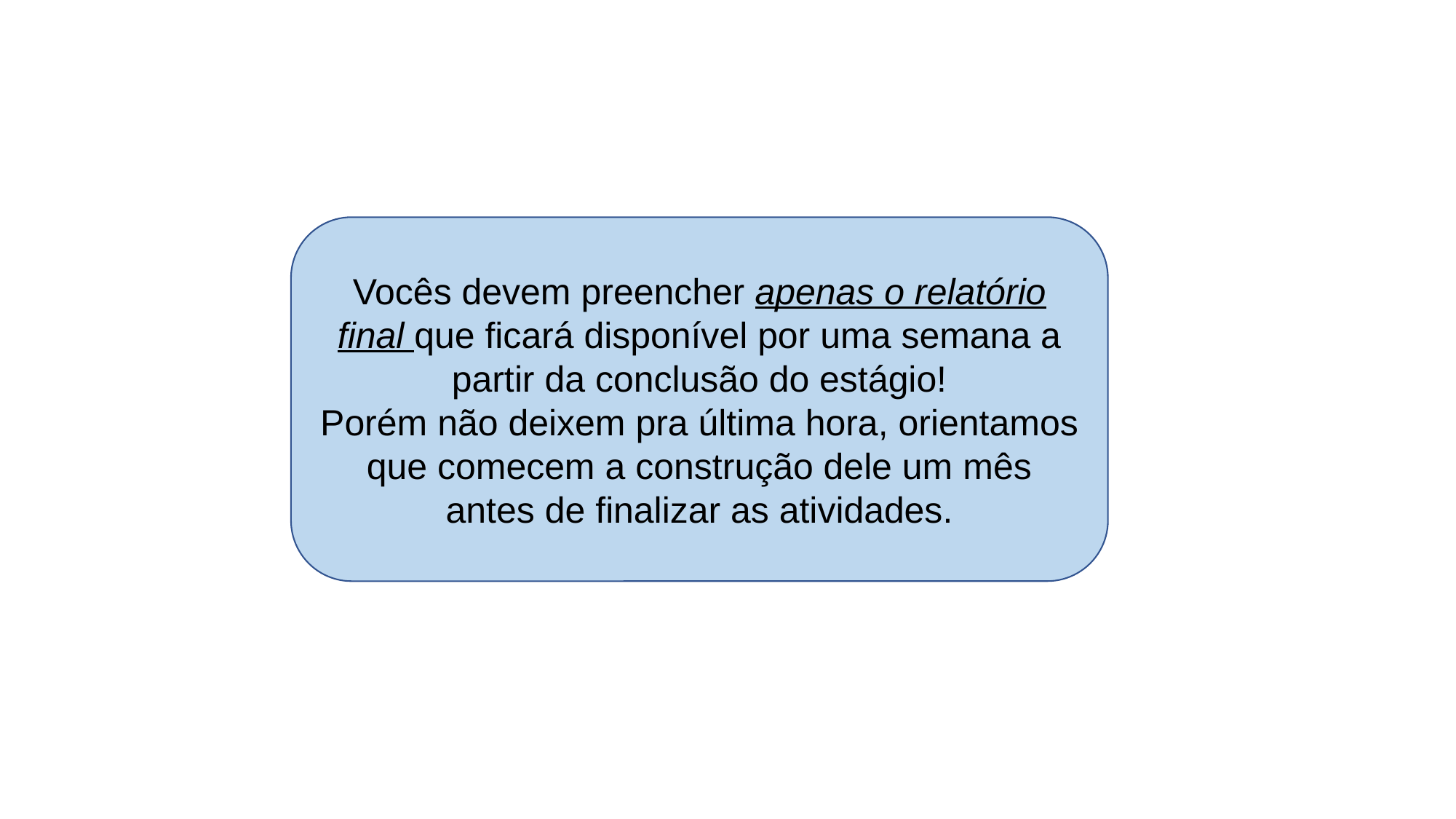

Vocês devem preencher apenas o relatório final que ficará disponível por uma semana a partir da conclusão do estágio!
Porém não deixem pra última hora, orientamos que comecem a construção dele um mês antes de finalizar as atividades.